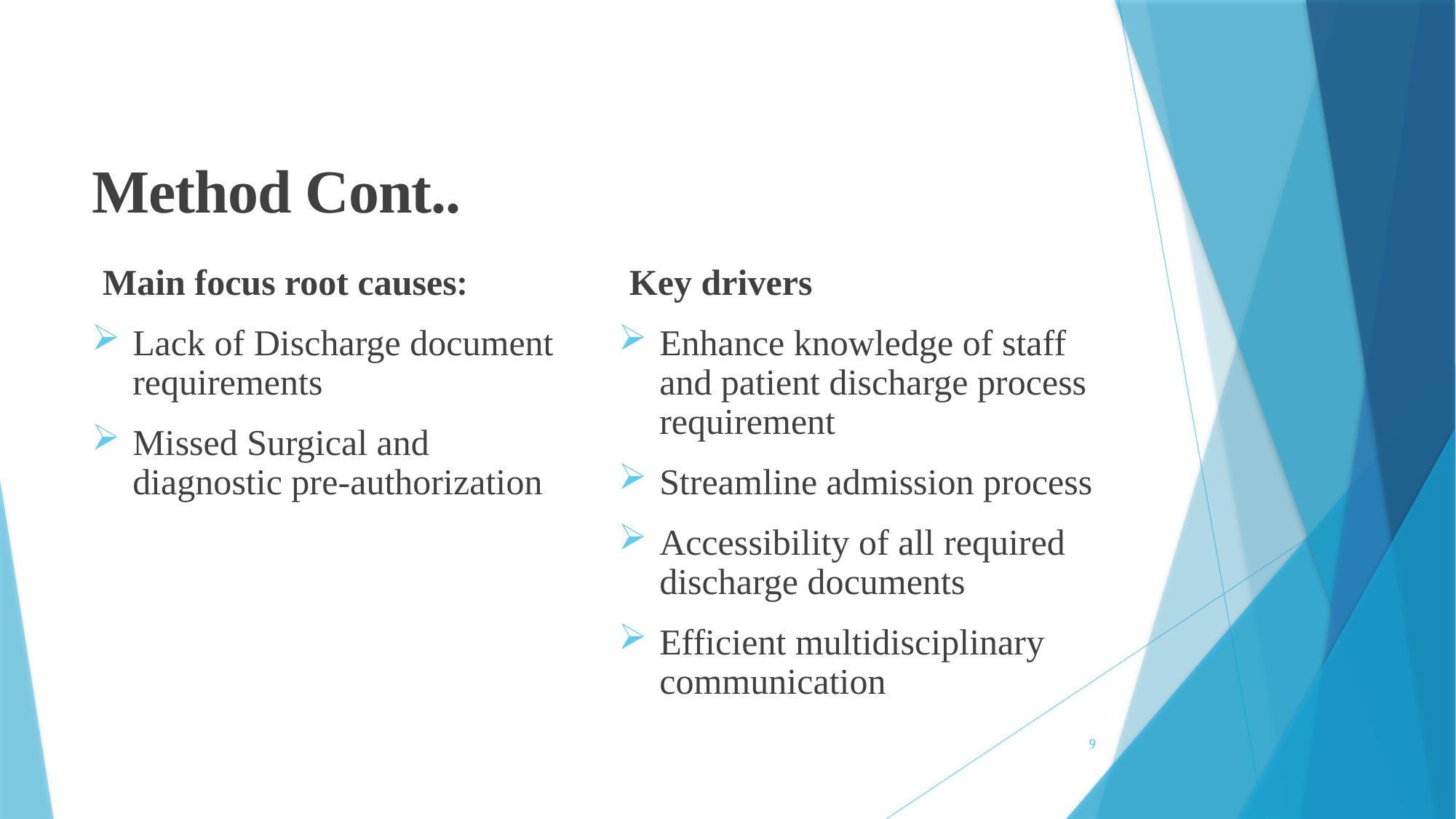

# Method Cont..
Main focus root causes:
Lack of Discharge document requirements
Missed Surgical and diagnostic pre-authorization

Key drivers
Enhance knowledge of staff and patient discharge process requirement
Streamline admission process
Accessibility of all required discharge documents
Efficient multidisciplinary communication

9